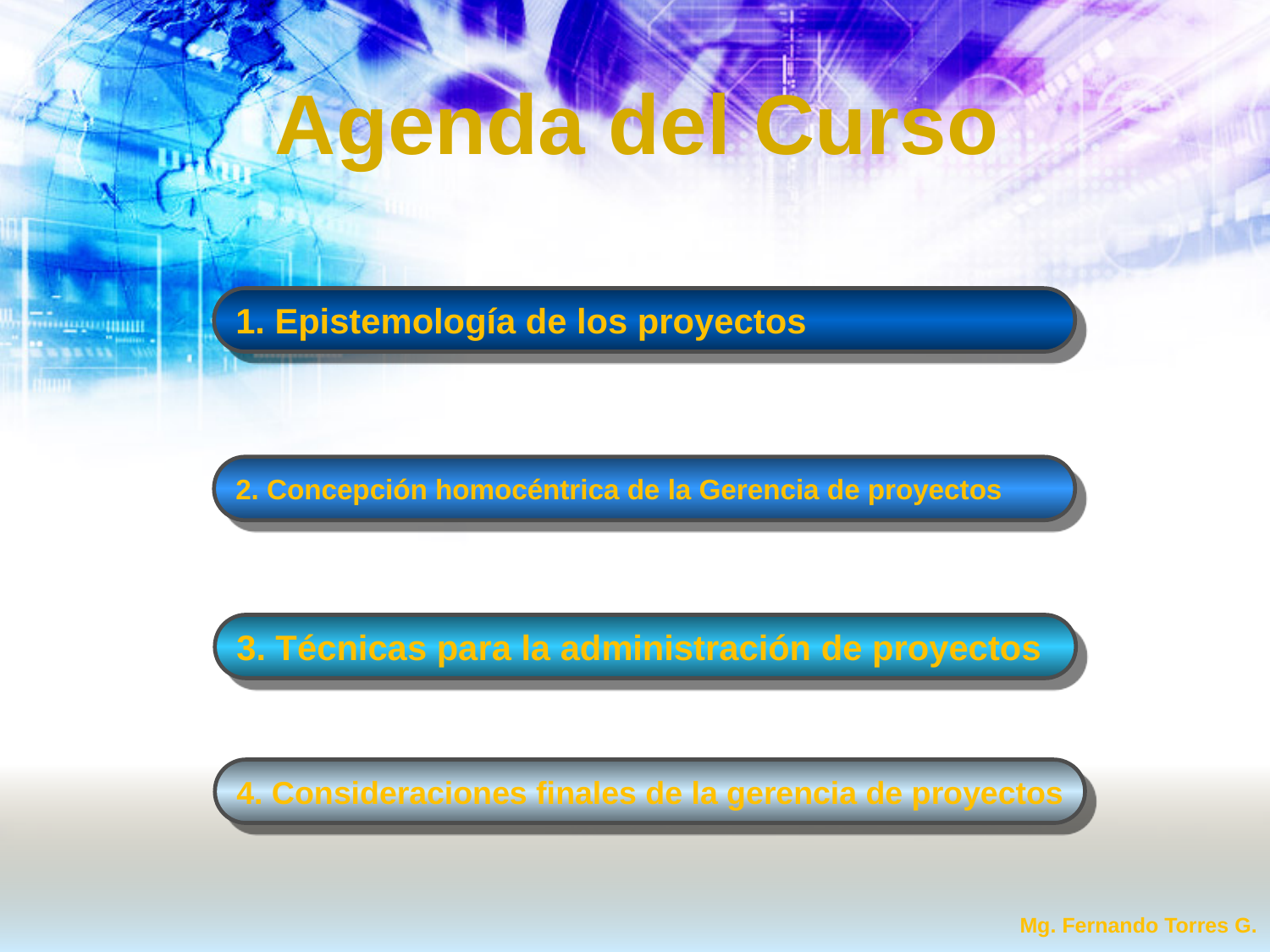

Agenda del Curso
1. Epistemología de los proyectos
2. Concepción homocéntrica de la Gerencia de proyectos
3. Técnicas para la administración de proyectos
4. Consideraciones finales de la gerencia de proyectos